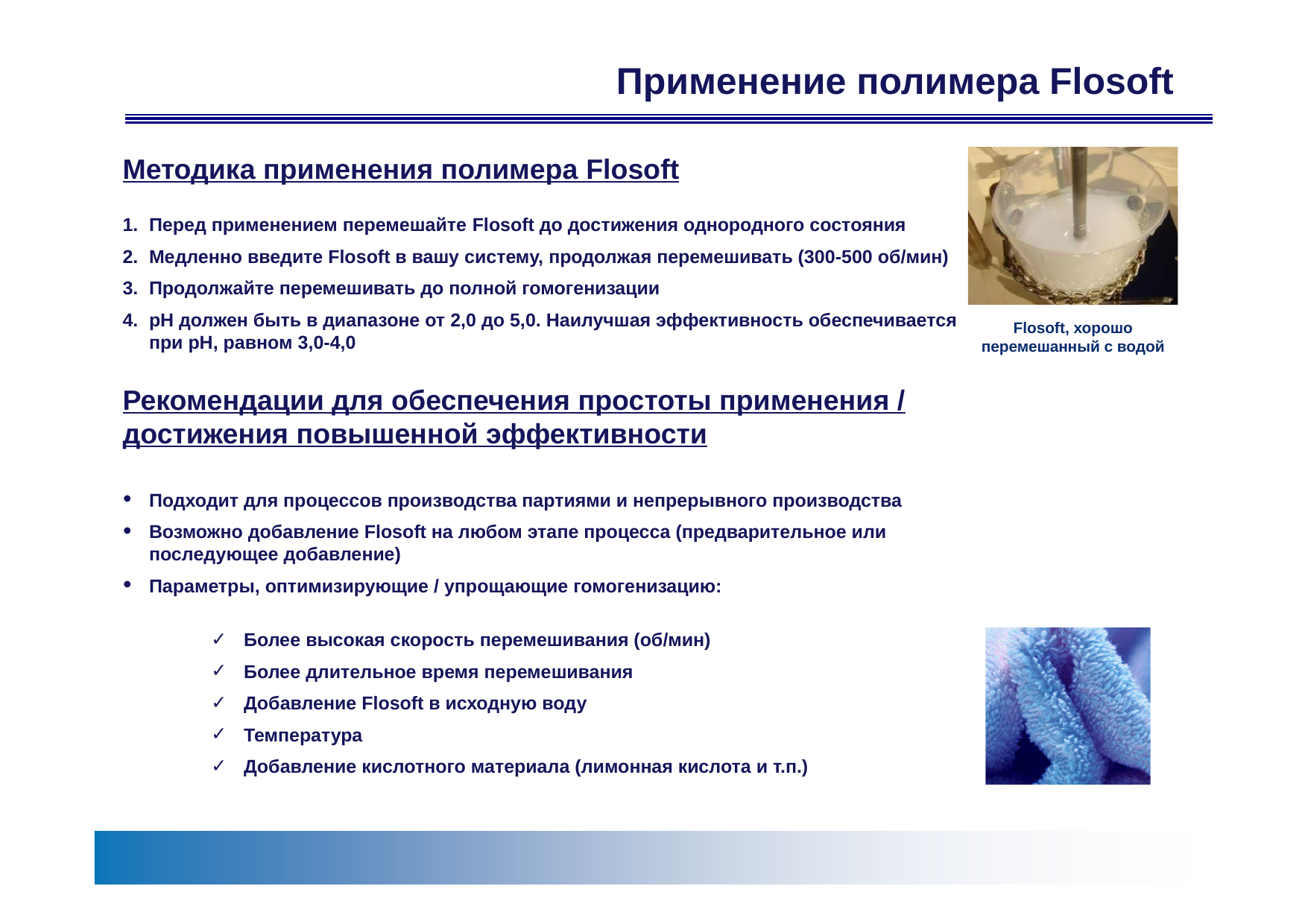

# Применение полимера Flosoft

Методика применения полимера Flosoft

Перед применением перемешайте Flosoft до достижения однородного состояния
Медленно введите Flosoft в вашу систему, продолжая перемешивать (300-500 об/мин)
Продолжайте перемешивать до полной гомогенизации
pH должен быть в диапазоне от 2,0 до 5,0. Наилучшая эффективность обеспечивается при pH, равном 3,0-4,0

Рекомендации для обеспечения простоты применения / достижения повышенной эффективности

Подходит для процессов производства партиями и непрерывного производства
Возможно добавление Flosoft на любом этапе процесса (предварительное или последующее добавление)
Параметры, оптимизирующие / упрощающие гомогенизацию:

Более высокая скорость перемешивания (об/мин)
Более длительное время перемешивания
Добавление Flosoft в исходную воду
Температура
Добавление кислотного материала (лимонная кислота и т.п.)
Flosoft, хорошо перемешанный с водой

12

SNF

FLOERGER ®